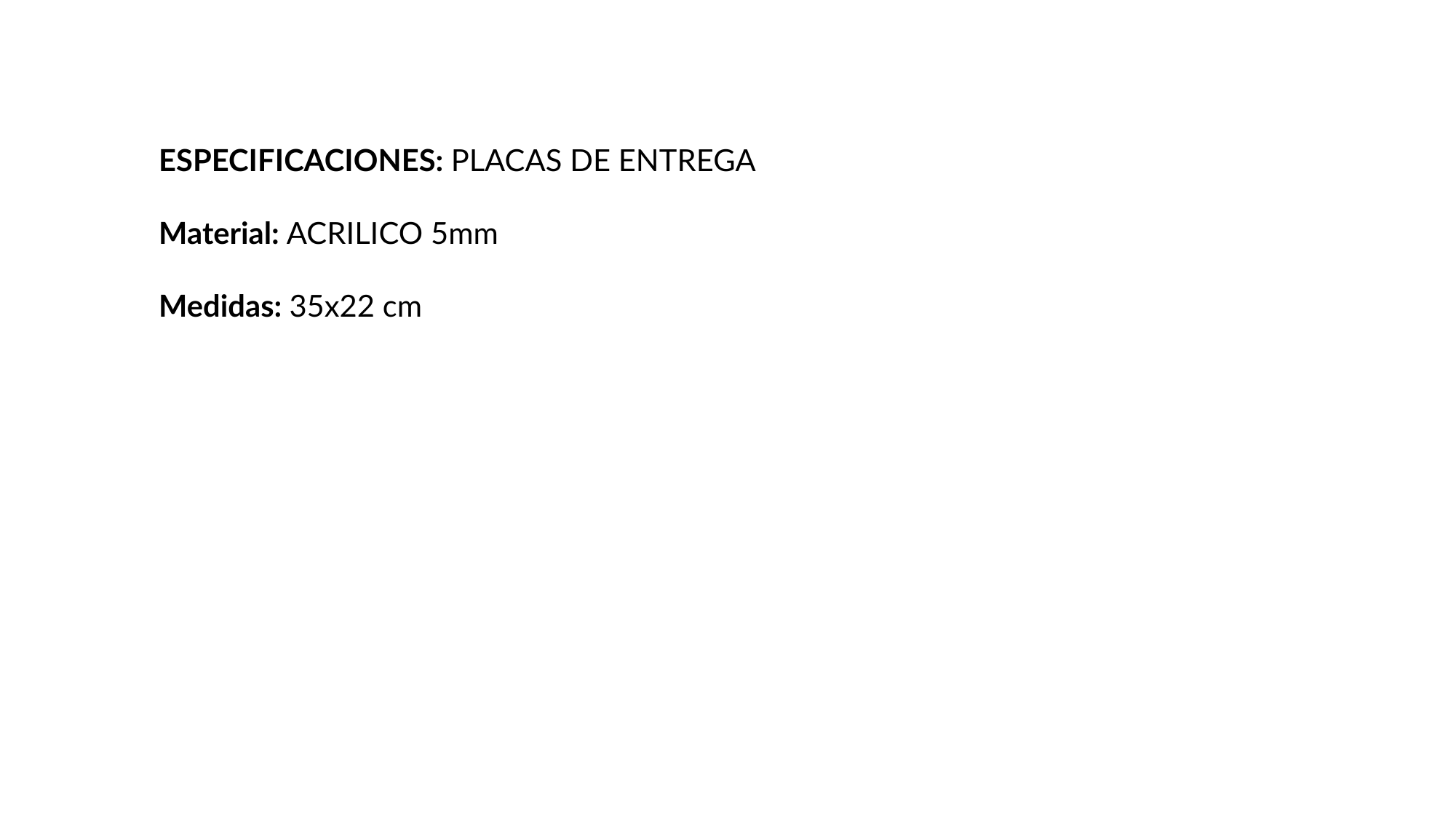

ESPECIFICACIONES: PLACAS DE ENTREGA

Material: ACRILICO 5mm

Medidas: 35x22 cm